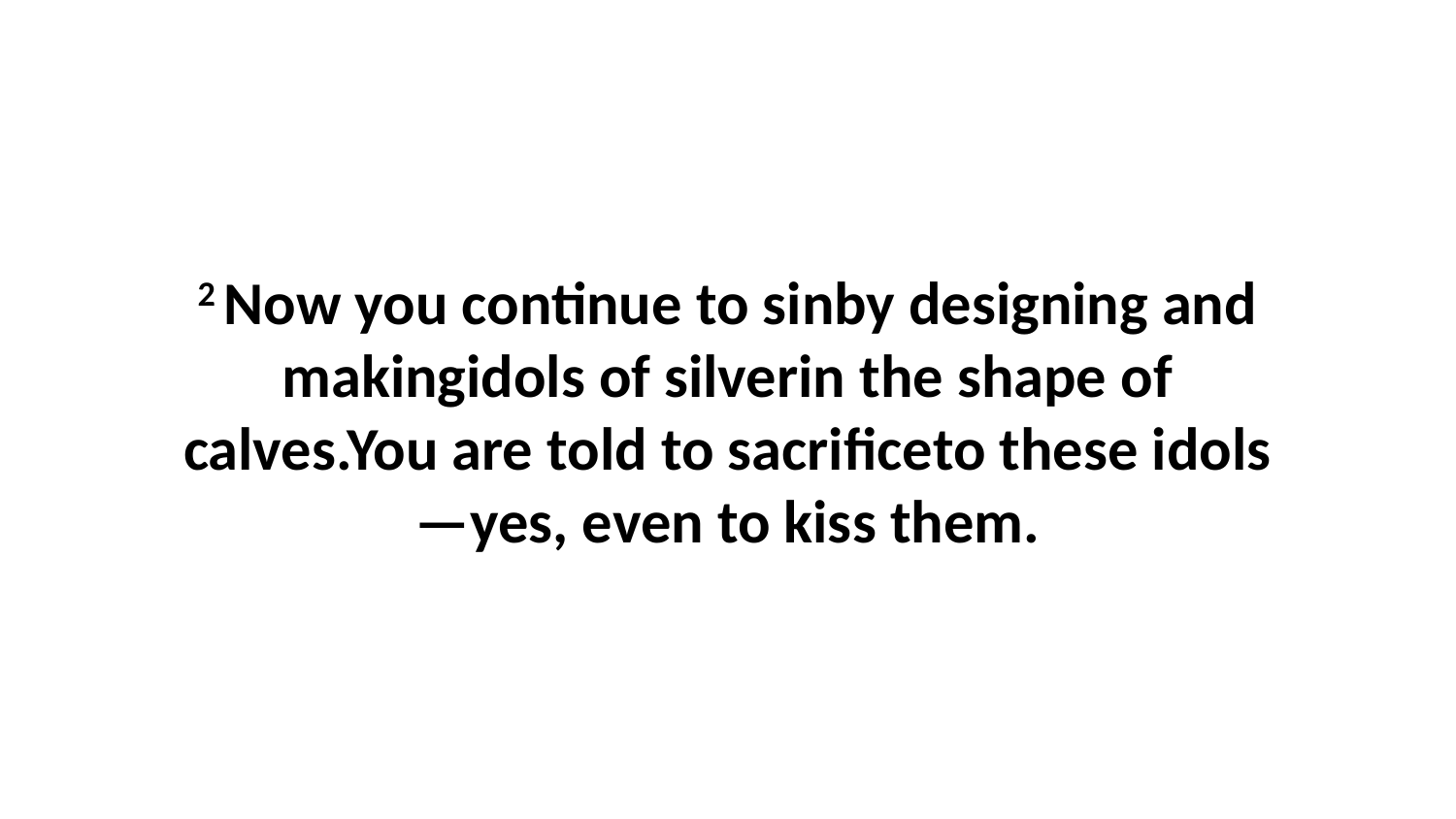

2 Now you continue to sinby designing and makingidols of silverin the shape of calves.You are told to sacrificeto these idols—yes, even to kiss them.